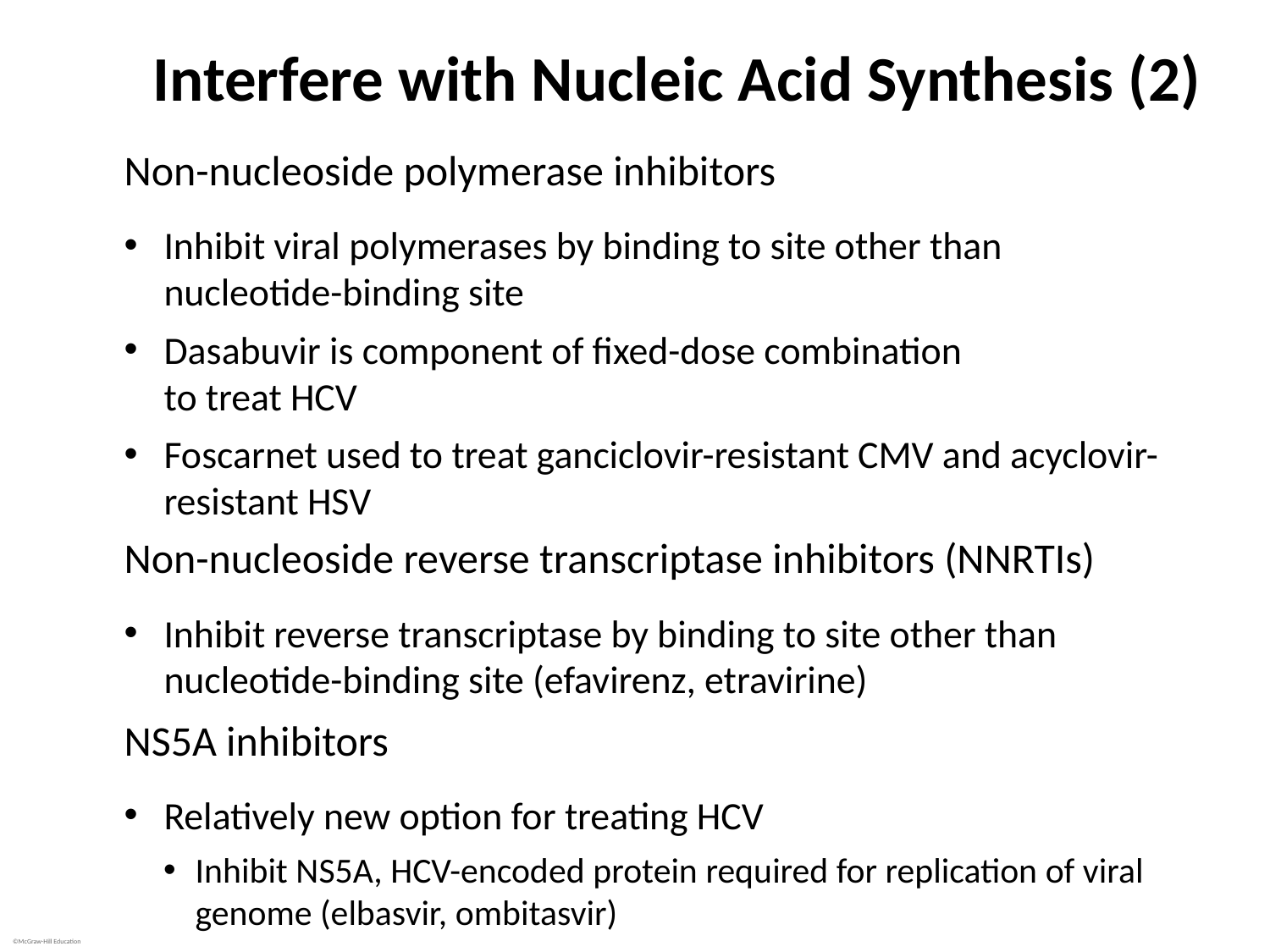

# Interfere with Nucleic Acid Synthesis (2)
Non-nucleoside polymerase inhibitors
Inhibit viral polymerases by binding to site other than nucleotide-binding site
Dasabuvir is component of fixed-dose combination
to treat HCV
Foscarnet used to treat ganciclovir-resistant CMV and acyclovir-resistant HSV
Non-nucleoside reverse transcriptase inhibitors (NNRTIs)
Inhibit reverse transcriptase by binding to site other than nucleotide-binding site (efavirenz, etravirine)
NS5A inhibitors
Relatively new option for treating HCV
Inhibit NS5A, HCV-encoded protein required for replication of viral genome (elbasvir, ombitasvir)